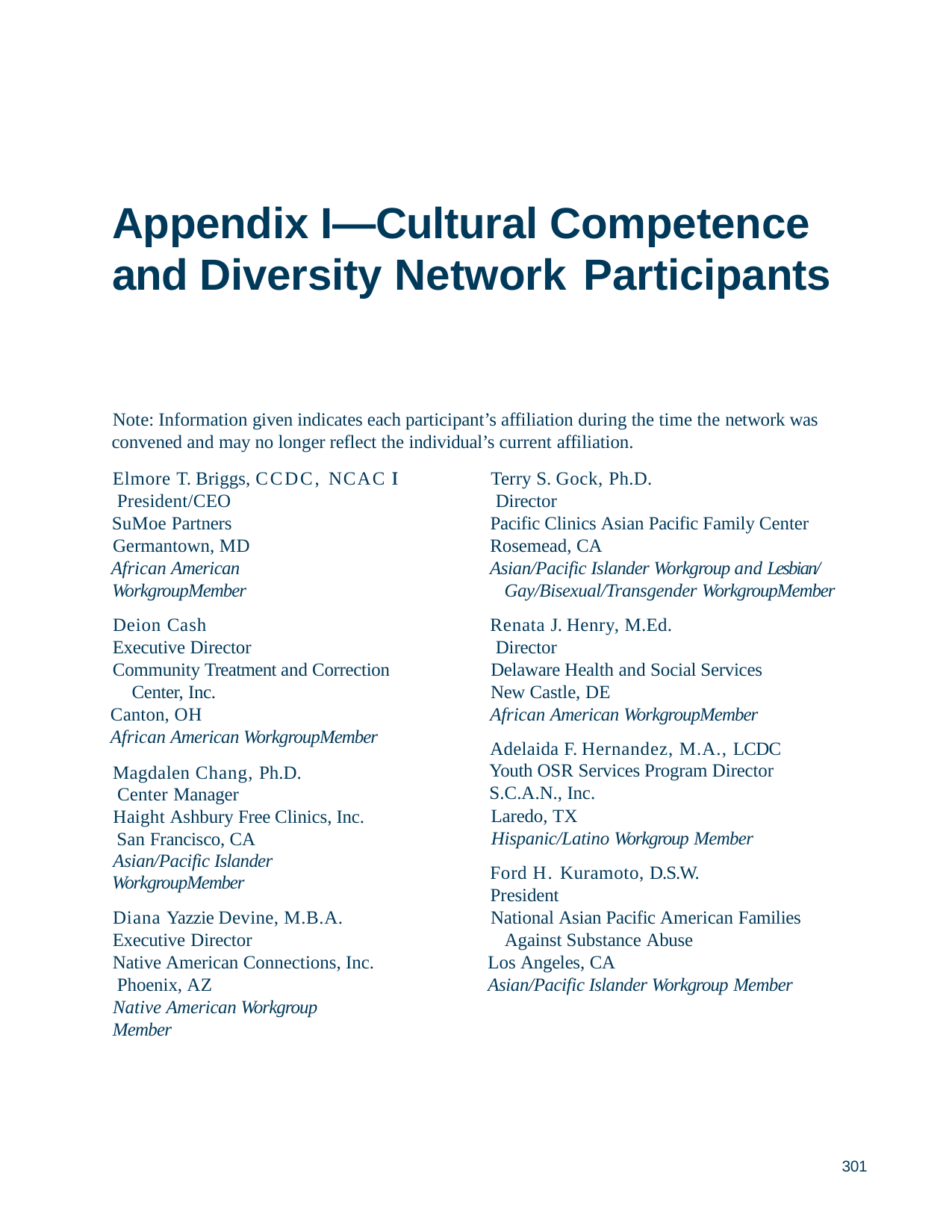

# Appendix I—Cultural Competence  and Diversity Network Participants
Note: Information given indicates each participant’s affiliation during the time the network was  convened and may no longer reflect the individual’s current affiliation.
Elmore T. Briggs, CCDC, NCAC II  President/CEO
SuMoe Partners  Germantown, MD
African American WorkgroupMember
Deion Cash  Executive Director
Community Treatment and Correction  Center, Inc.
Canton, OH
African American WorkgroupMember
Magdalen Chang, Ph.D.  Center Manager
Haight Ashbury Free Clinics, Inc.  San Francisco, CA
Asian/Pacific Islander WorkgroupMember
Diana Yazzie Devine, M.B.A.  Executive Director
Native American Connections, Inc.  Phoenix, AZ
Native American Workgroup Member
Terry S. Gock, Ph.D.  Director
Pacific Clinics Asian Pacific Family Center  Rosemead, CA
Asian/Pacific Islander Workgroup and Lesbian/  Gay/Bisexual/Transgender WorkgroupMember
Renata J. Henry, M.Ed.  Director
Delaware Health and Social Services  New Castle, DE
African American WorkgroupMember
Adelaida F. Hernandez, M.A., LCDC  Youth OSR Services Program Director  S.C.A.N., Inc.
Laredo, TX
Hispanic/Latino Workgroup Member
Ford H. Kuramoto, D.S.W.  President
National Asian Pacific American Families  Against Substance Abuse
Los Angeles, CA
Asian/Pacific Islander Workgroup Member
301